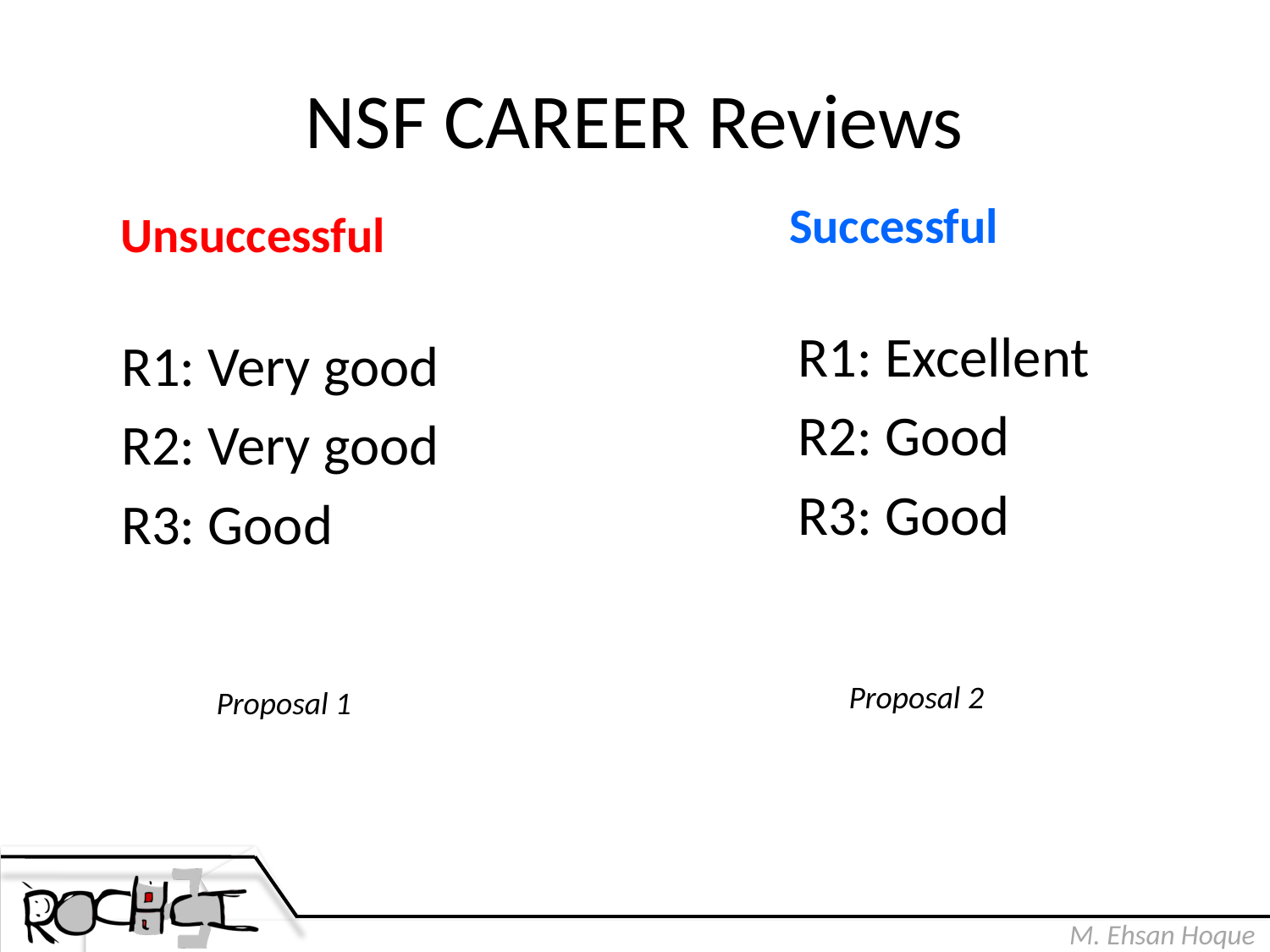

# NSF CAREER Reviews
Successful
Unsuccessful
R1: Excellent
R2: Good
R3: Good
R1: Very good
R2: Very good
R3: Good
Proposal 2
Proposal 1